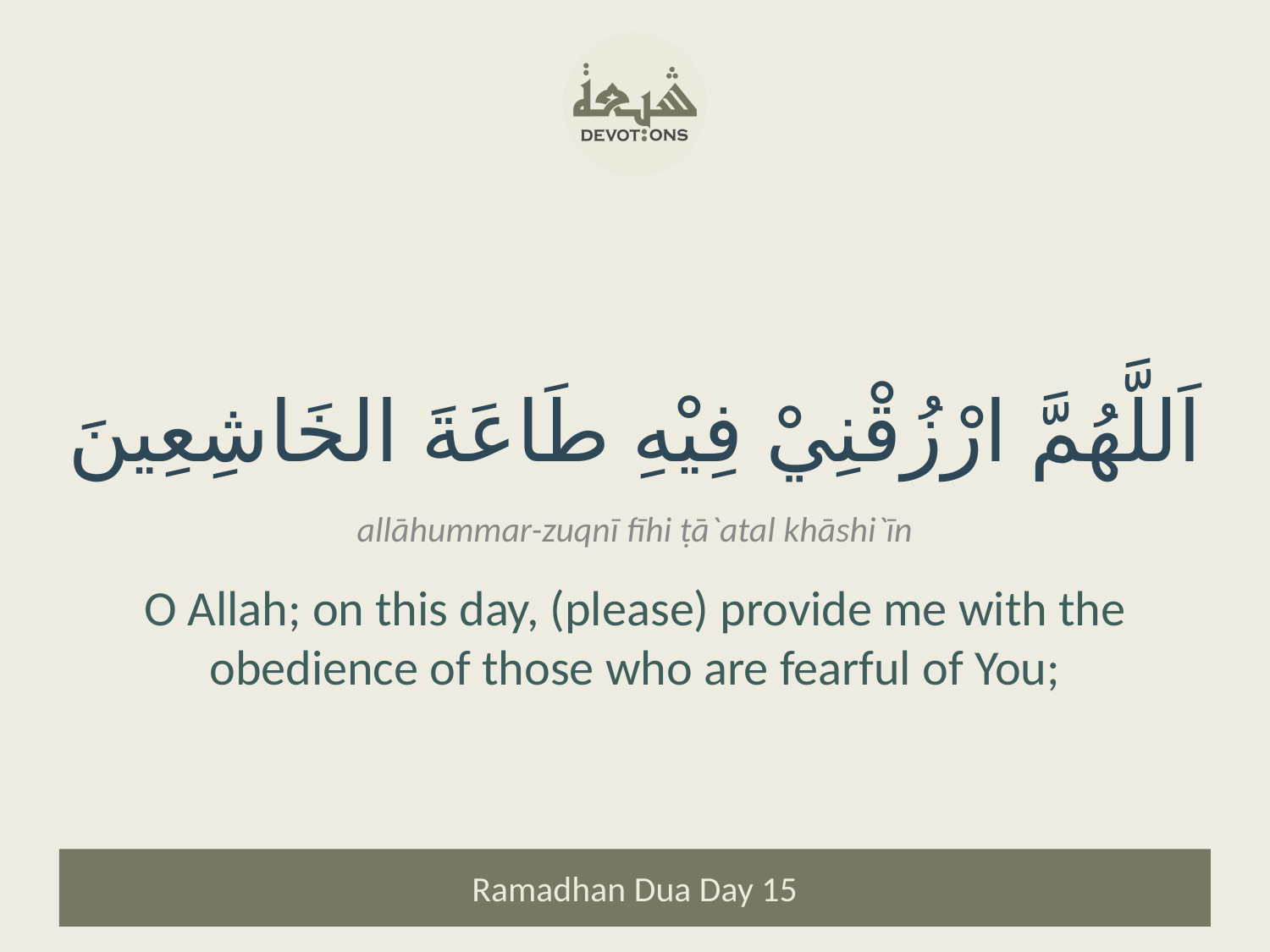

اَللَّهُمَّ ارْزُقْنِيْ فِيْهِ طَاعَةَ الخَاشِعِينَ
allāhummar-zuqnī fīhi ṭā`atal khāshi`īn
O Allah; on this day, (please) provide me with the obedience of those who are fearful of You;
Ramadhan Dua Day 15